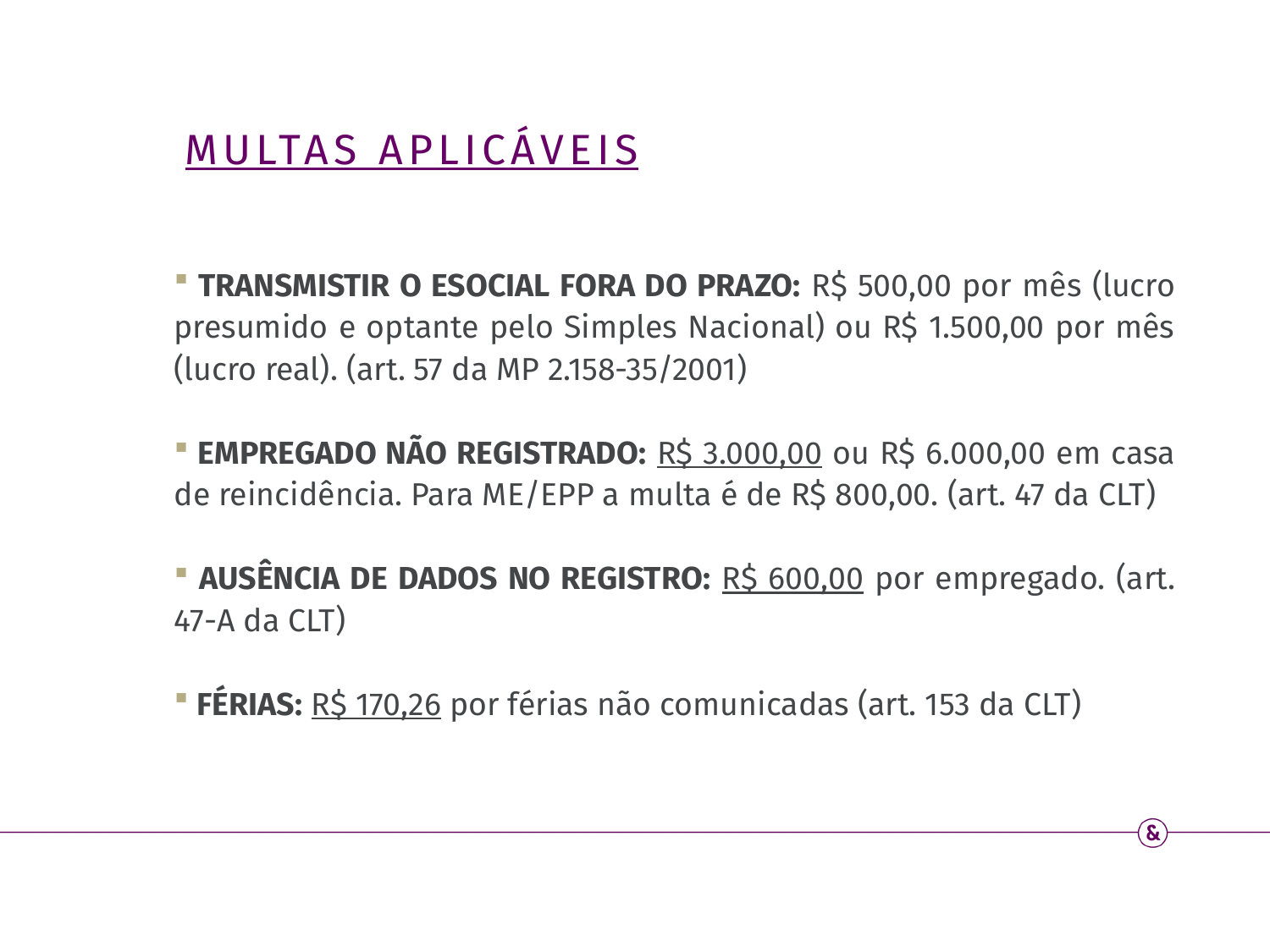

MULTAS APLICÁVEIS
 TRANSMISTIR O ESOCIAL FORA DO PRAZO: R$ 500,00 por mês (lucro presumido e optante pelo Simples Nacional) ou R$ 1.500,00 por mês (lucro real). (art. 57 da MP 2.158-35/2001)

 EMPREGADO NÃO REGISTRADO: R$ 3.000,00 ou R$ 6.000,00 em casa de reincidência. Para ME/EPP a multa é de R$ 800,00. (art. 47 da CLT)

 AUSÊNCIA DE DADOS NO REGISTRO: R$ 600,00 por empregado. (art. 47-A da CLT)

 FÉRIAS: R$ 170,26 por férias não comunicadas (art. 153 da CLT)